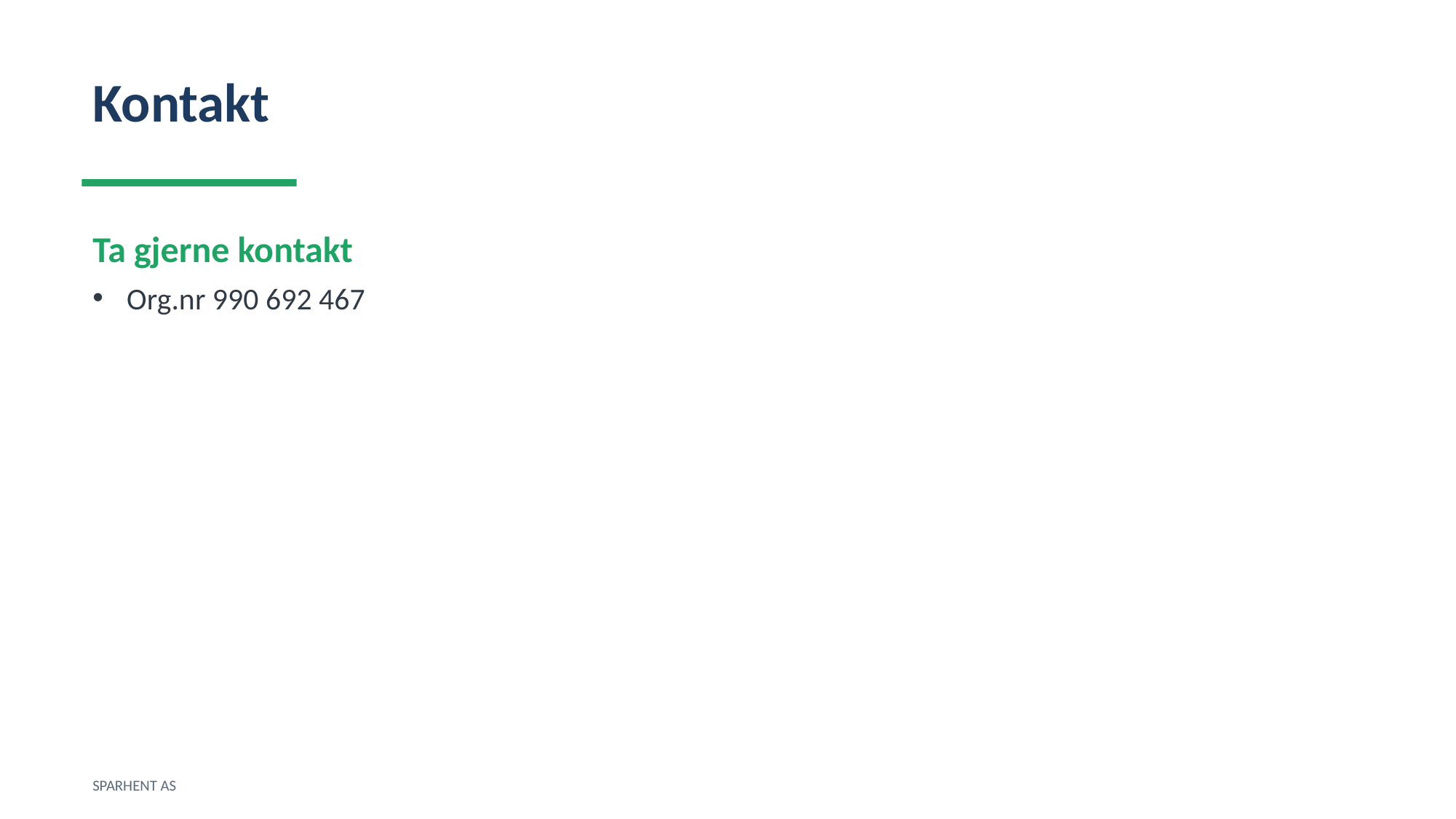

Kontakt

Ta gjerne kontakt
Org.nr 990 692 467
SPARHENT AS